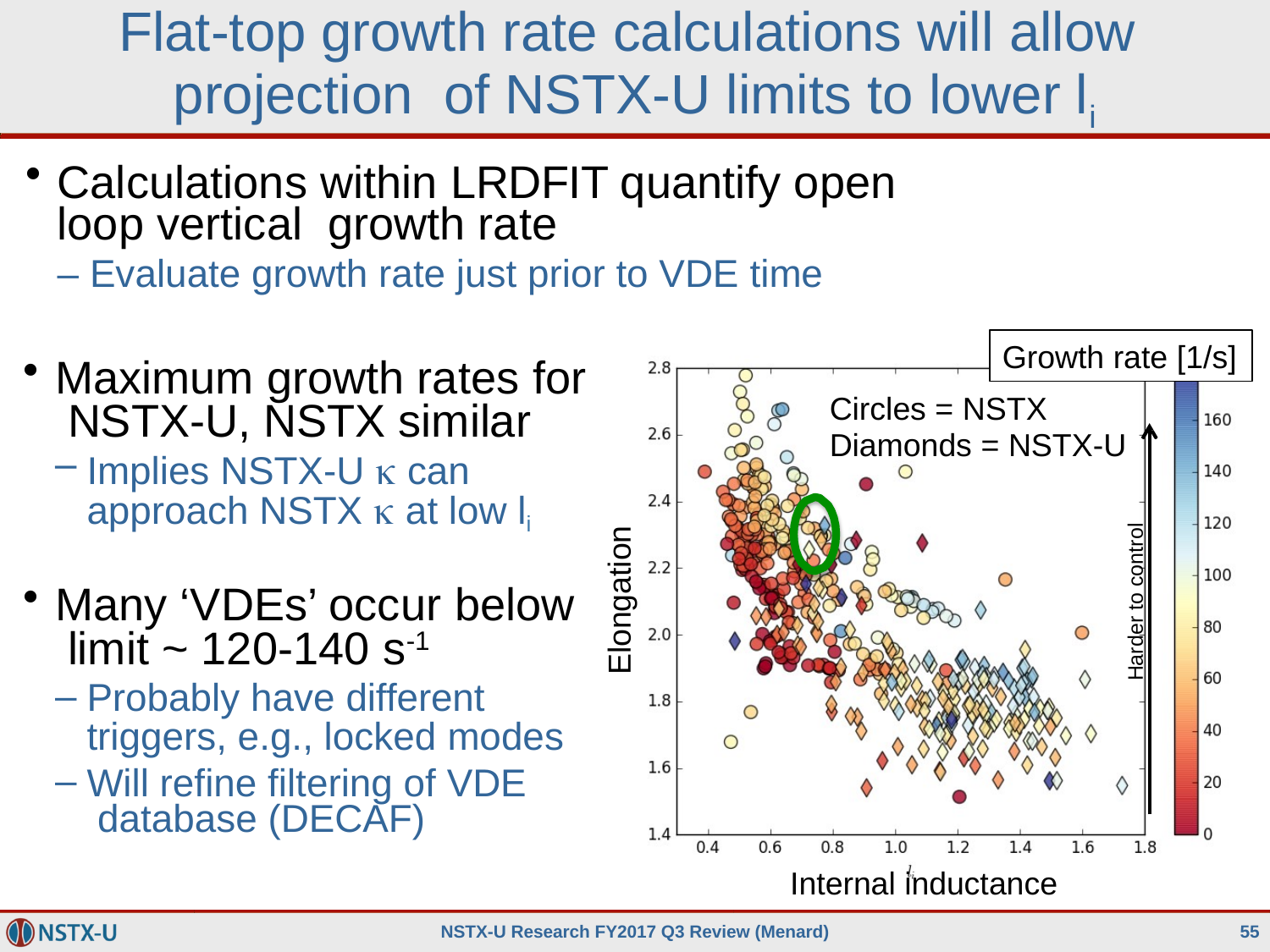

# Flat-top growth rate calculations will allow projection  of NSTX-U limits to lower li
Calculations within LRDFIT quantify open loop vertical  growth rate
– Evaluate growth rate just prior to VDE time

Growth rate [1/s]

Maximum growth rates for  NSTX-U, NSTX similar
Implies NSTX-U κ can approach NSTX κ at low li

Many ‘VDEs’ occur below  limit ~ 120-140 s-1
Probably have different  triggers, e.g., locked modes
Will refine filtering of VDE  database (DECAF)
Circles = NSTX  Diamonds = NSTX-U

Harder to control
Elongation
Internal inductance